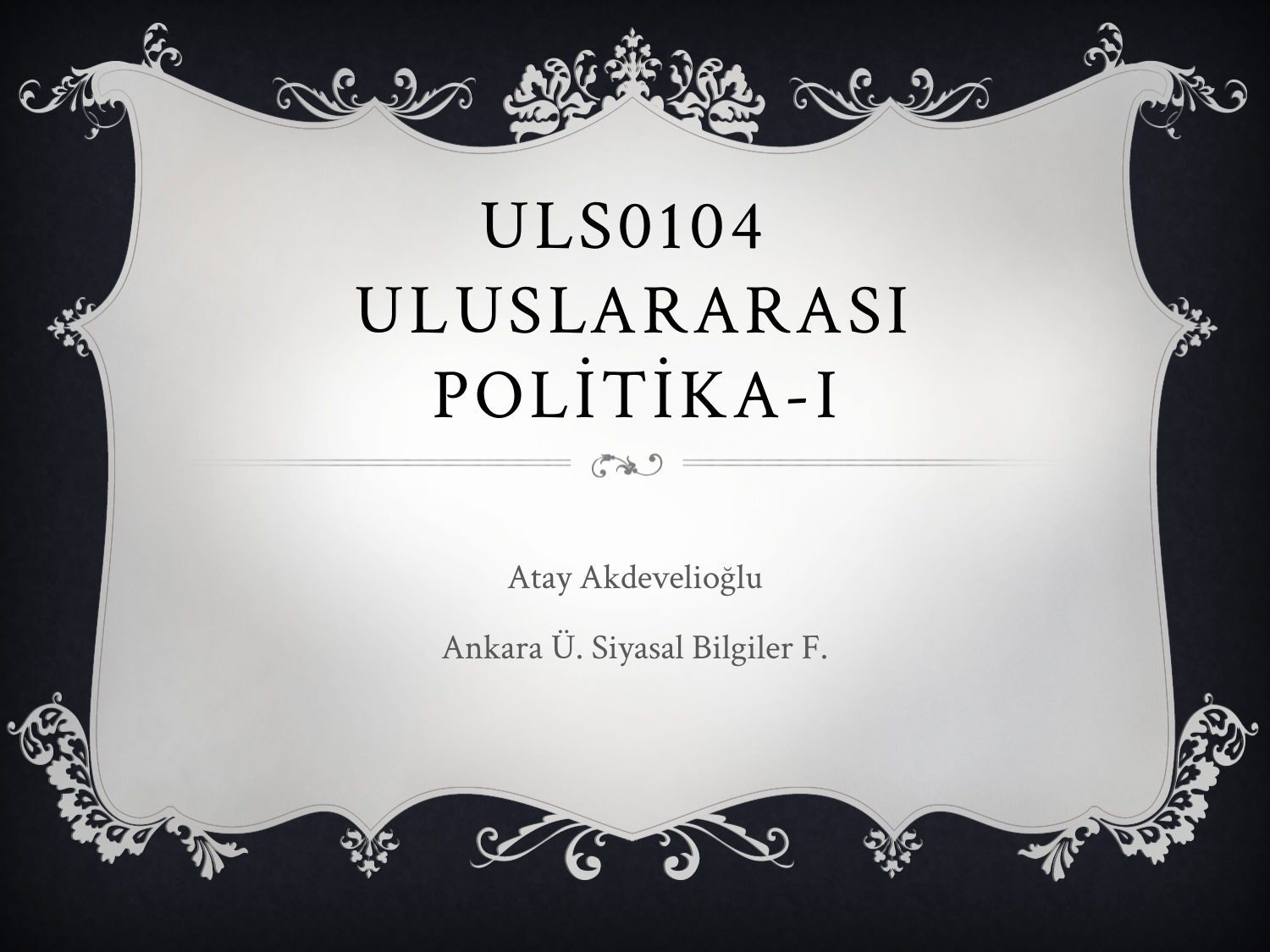

# ULS0104 UluslararasI Polİtİka-I

Atay Akdevelioğlu
Ankara Ü. Siyasal Bilgiler F.